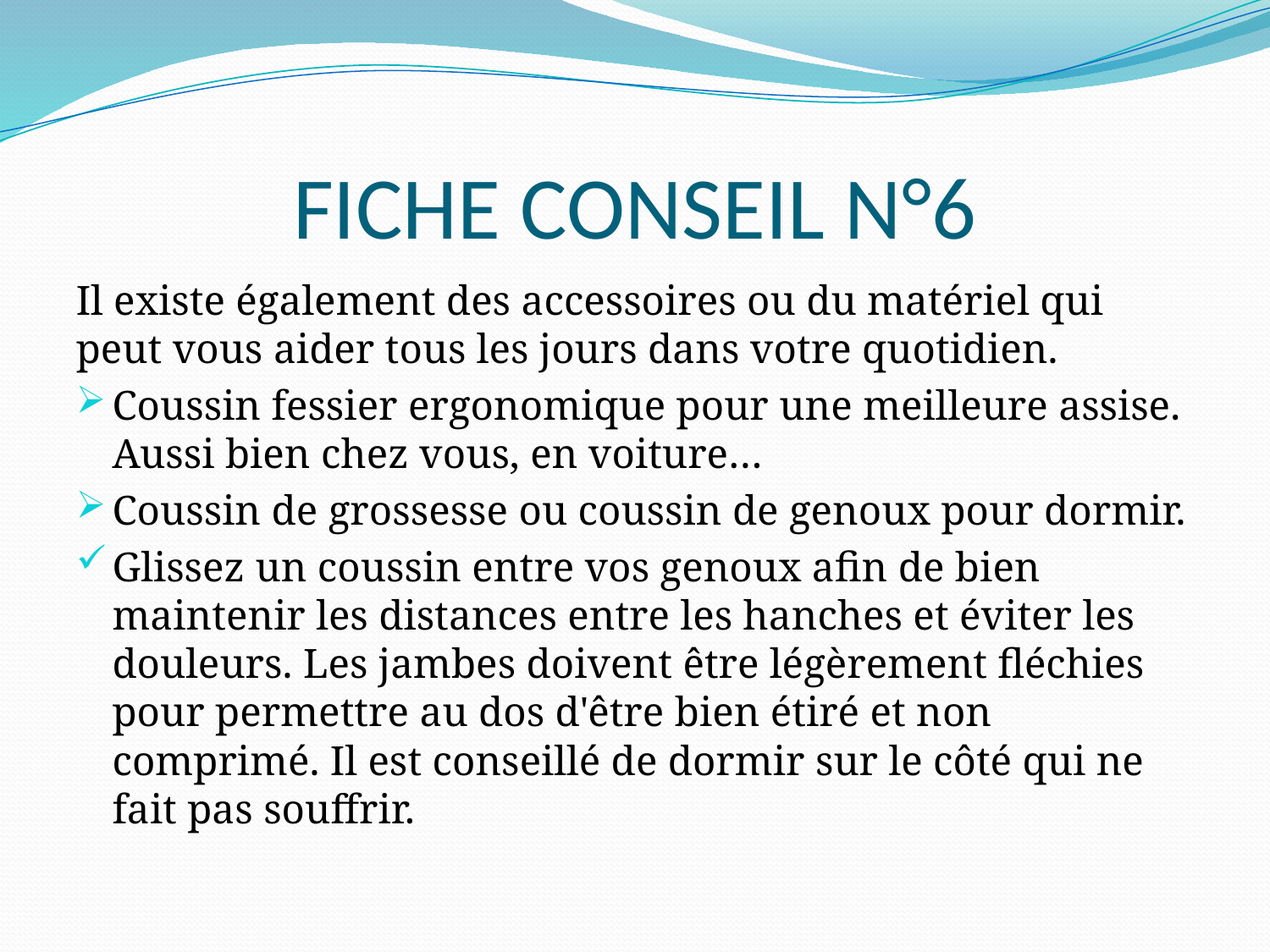

# FICHE CONSEIL N°6
Il existe également des accessoires ou du matériel qui peut vous aider tous les jours dans votre quotidien.
	Coussin fessier ergonomique pour une meilleure assise. Aussi bien chez vous, en voiture…
	Coussin de grossesse ou coussin de genoux pour dormir.
	Glissez un coussin entre vos genoux afin de bien maintenir les distances entre les hanches et éviter les douleurs. Les jambes doivent être légèrement fléchies pour permettre au dos d'être bien étiré et non comprimé. Il est conseillé de dormir sur le côté qui ne fait pas souffrir.